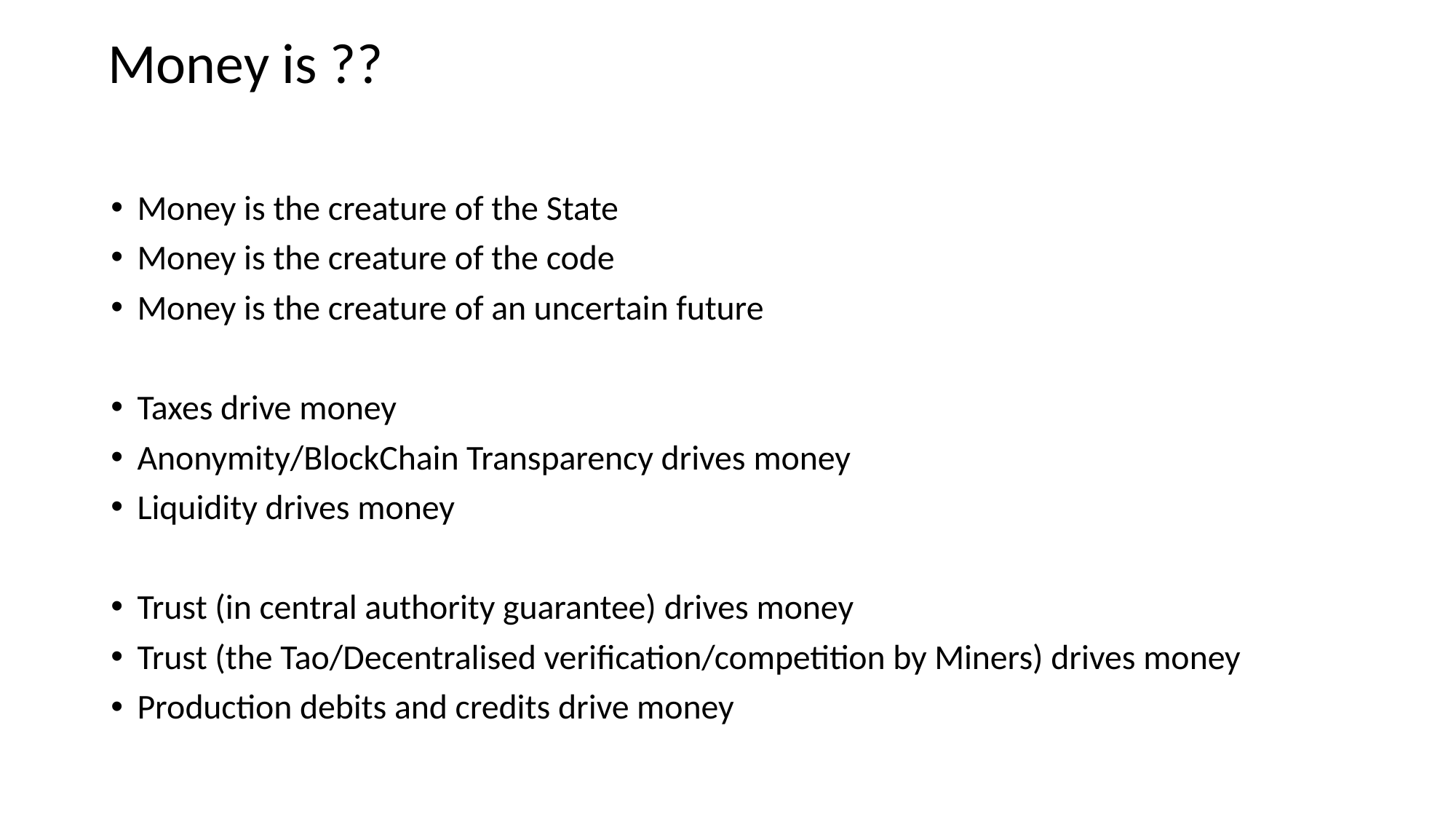

# Money is ??

Money is the creature of the State
Money is the creature of the code
Money is the creature of an uncertain future

Taxes drive money
Anonymity/BlockChain Transparency drives money
Liquidity drives money

Trust (in central authority guarantee) drives money
Trust (the Tao/Decentralised verification/competition by Miners) drives money
Production debits and credits drive money